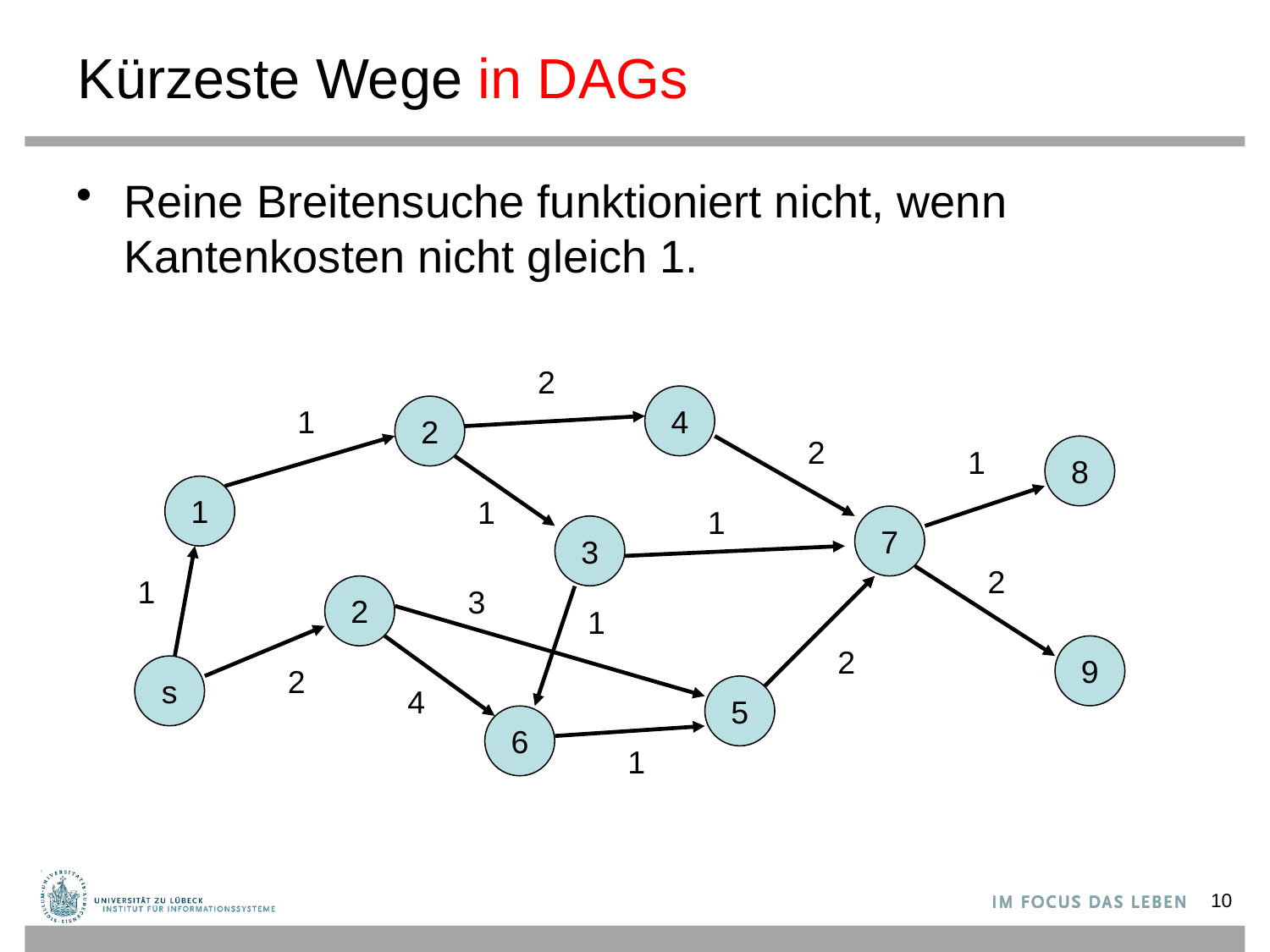

# Kürzeste Wege in DAGs
Reine Breitensuche funktioniert nicht, wenn Kantenkosten nicht gleich 1.
2
4
1
2

2

1
8

1
1

1
7
3

2
1

2
3

1

2
9
s
2
4
5
6

1
10